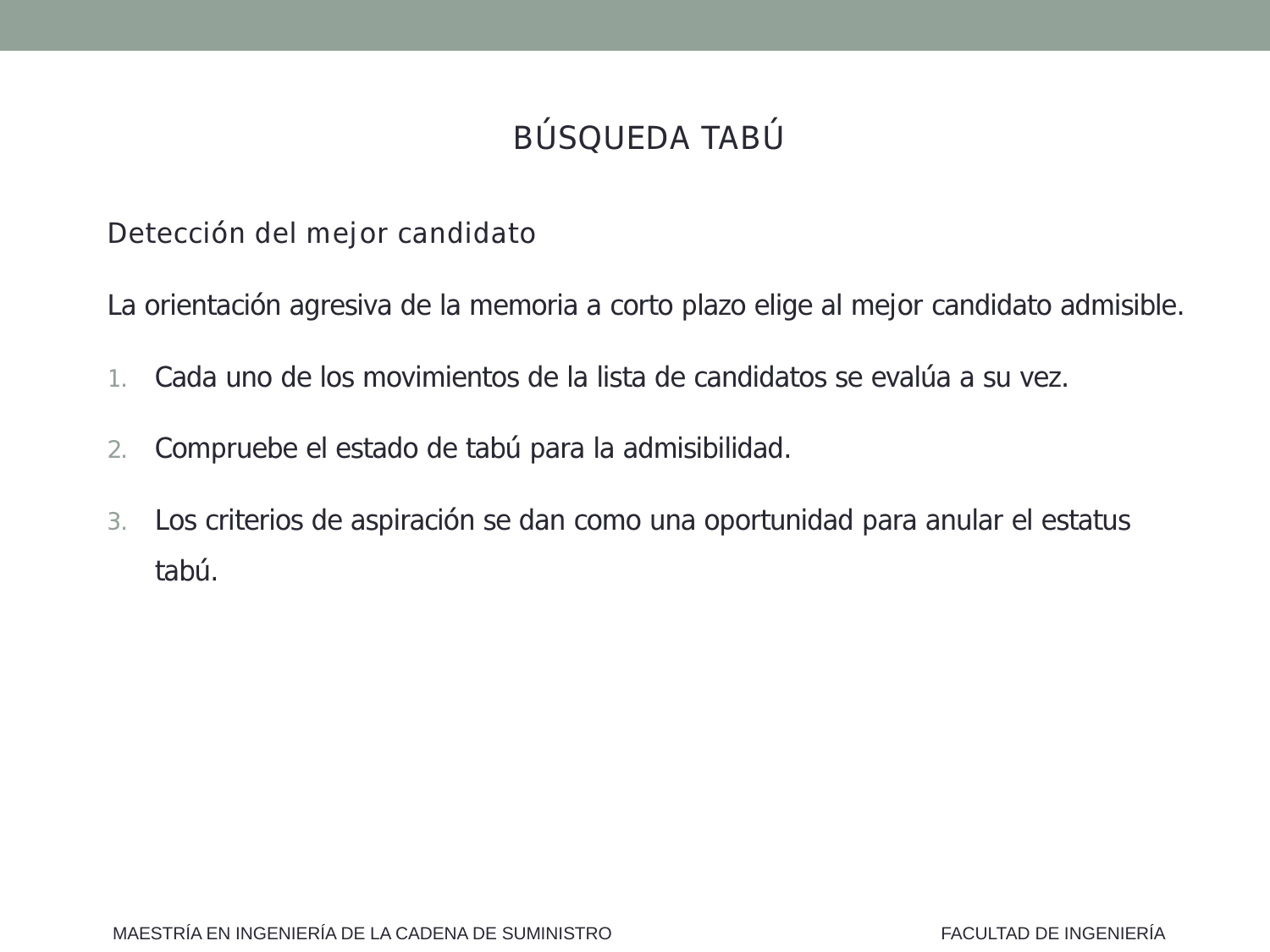

BÚSQUEDA TABÚ

Detección del mejor candidato
La orientación agresiva de la memoria a corto plazo elige al mejor candidato admisible.
Cada uno de los movimientos de la lista de candidatos se evalúa a su vez.
Compruebe el estado de tabú para la admisibilidad.
Los criterios de aspiración se dan como una oportunidad para anular el estatus tabú.

MAESTRÍA EN INGENIERÍA DE LA CADENA DE SUMINISTRO
FACULTAD DE INGENIERÍA